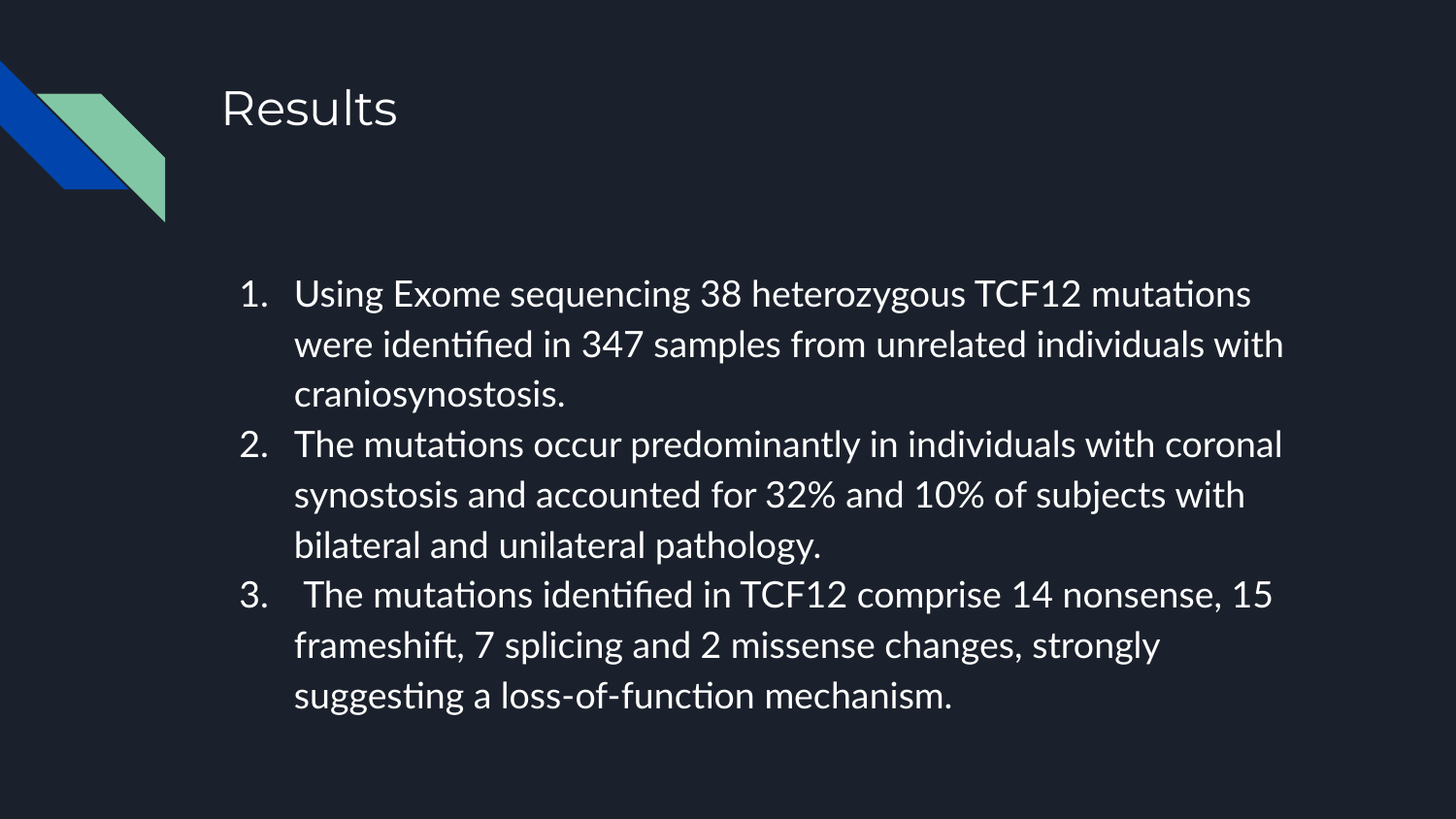

# Results
Using Exome sequencing 38 heterozygous TCF12 mutations were identified in 347 samples from unrelated individuals with craniosynostosis.
The mutations occur predominantly in individuals with coronal synostosis and accounted for 32% and 10% of subjects with bilateral and unilateral pathology.
 The mutations identified in TCF12 comprise 14 nonsense, 15 frameshift, 7 splicing and 2 missense changes, strongly suggesting a loss-of-function mechanism.